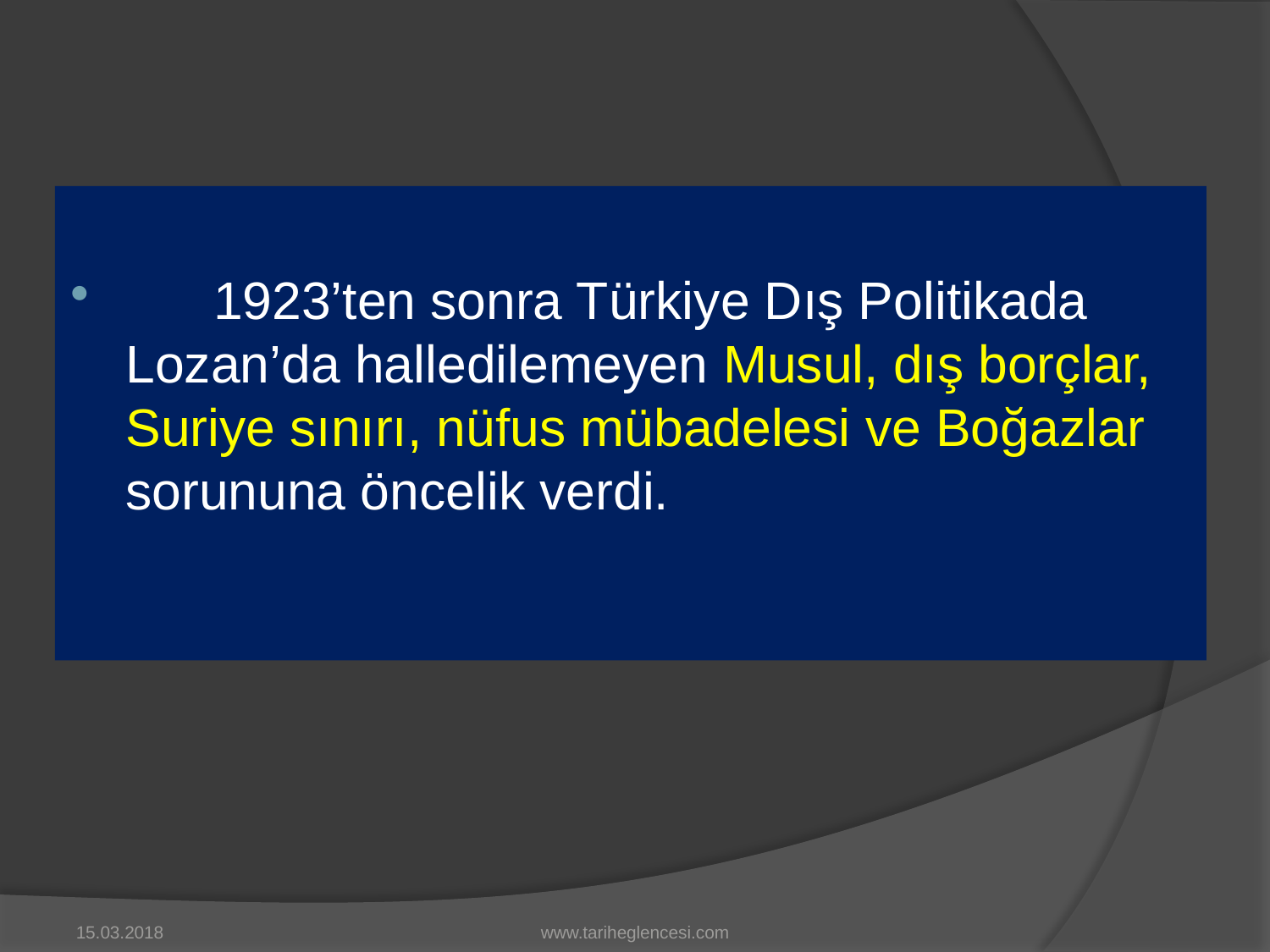

1923’ten sonra Türkiye Dış Politikada Lozan’da halledilemeyen Musul, dış borçlar, Suriye sınırı, nüfus mübadelesi ve Boğazlar sorununa öncelik verdi.
15.03.2018
www.tariheglencesi.com